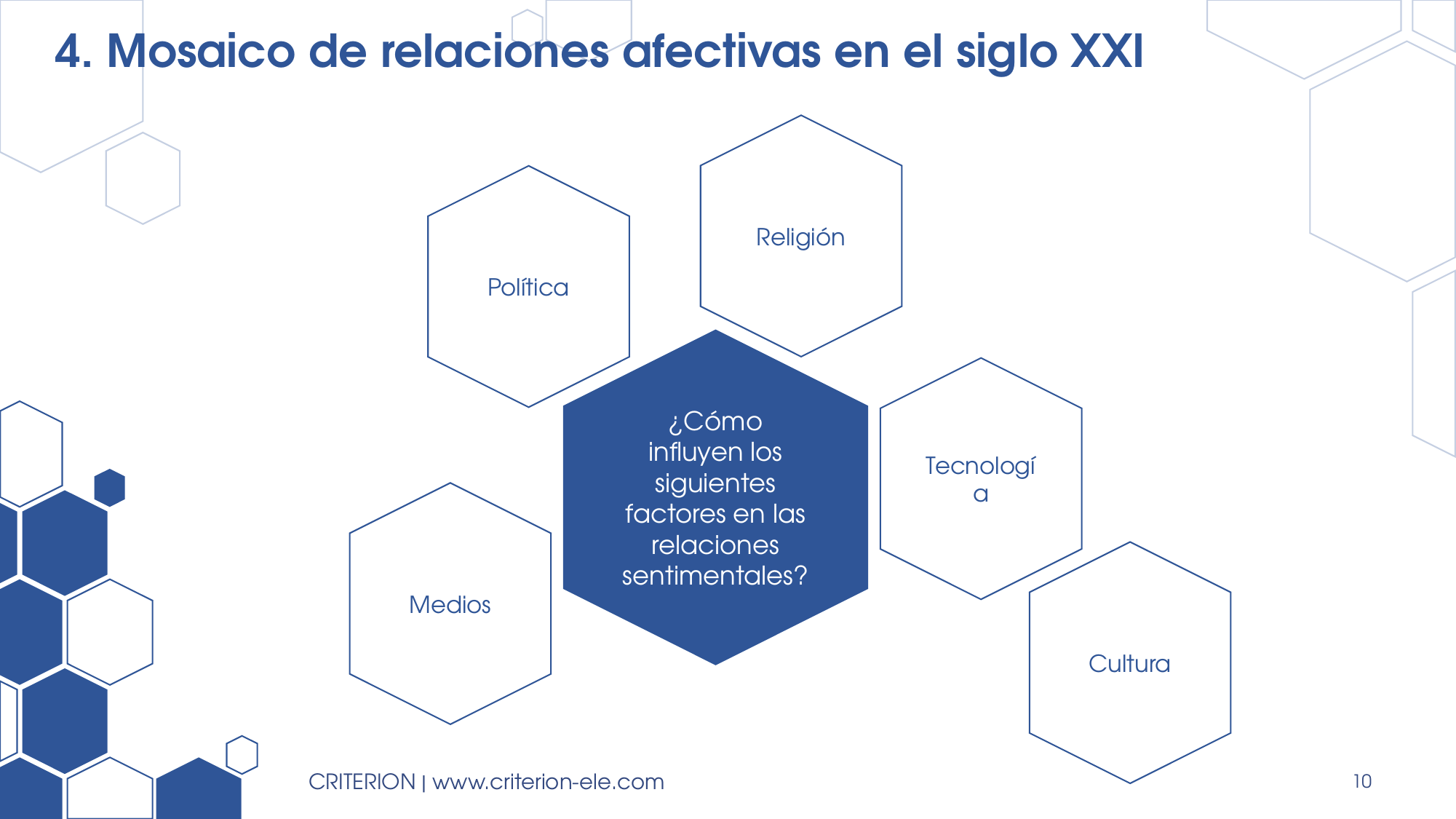

# 4. Mosaico de relaciones afectivas en el siglo XXI
Religión
Política
¿Cómo influyen los siguientes factores en las relaciones sentimentales?
Tecnología
Medios
Cultura
CRITERION | www.criterion-ele.com
10